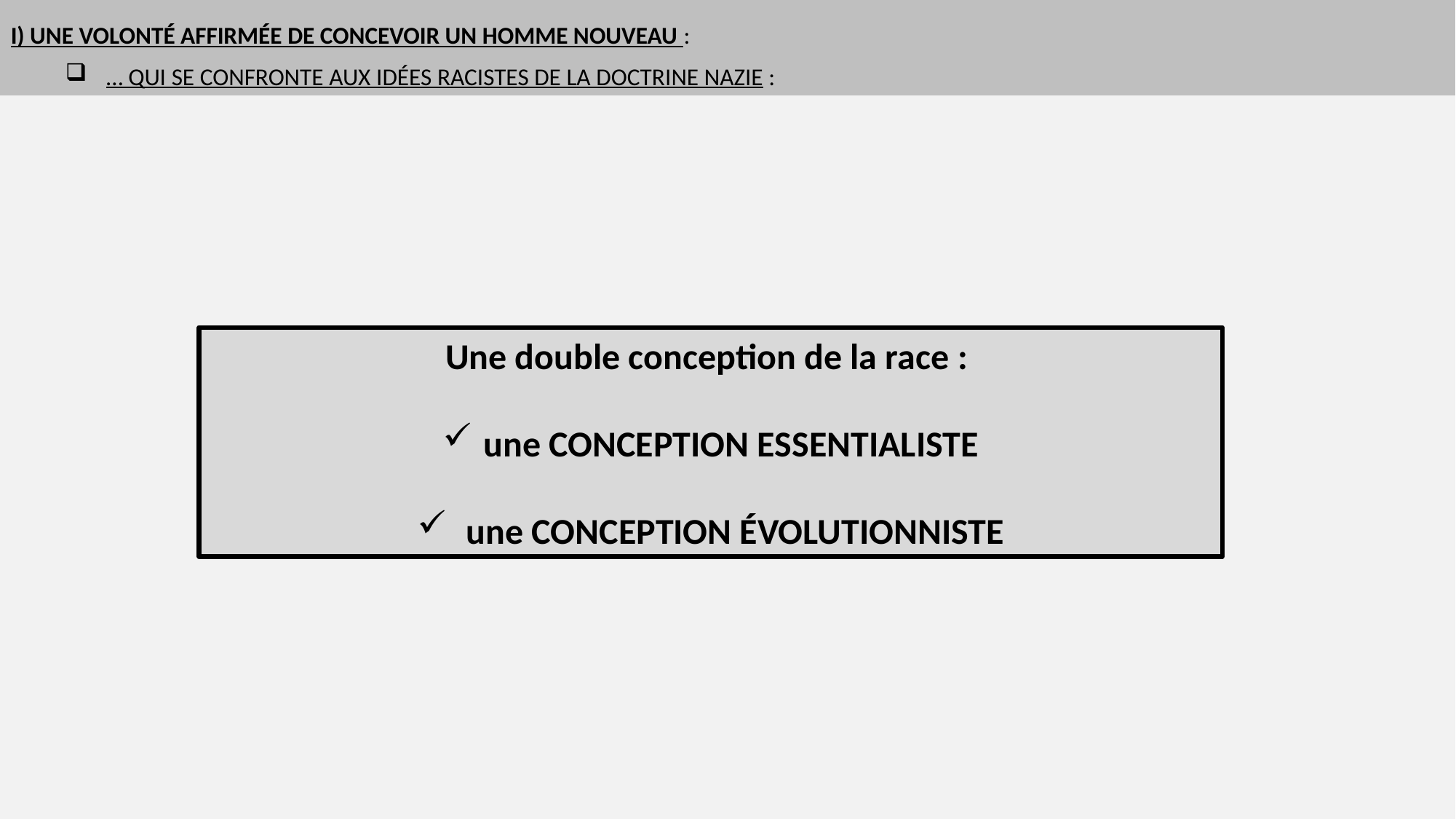

I) Une volonté affirmée de concevoir un Homme nouveau :
… qui se confronte aux idées racistes de la doctrine nazie :
Une double conception de la race :

une conception essentialiste

 une conception évolutionniste